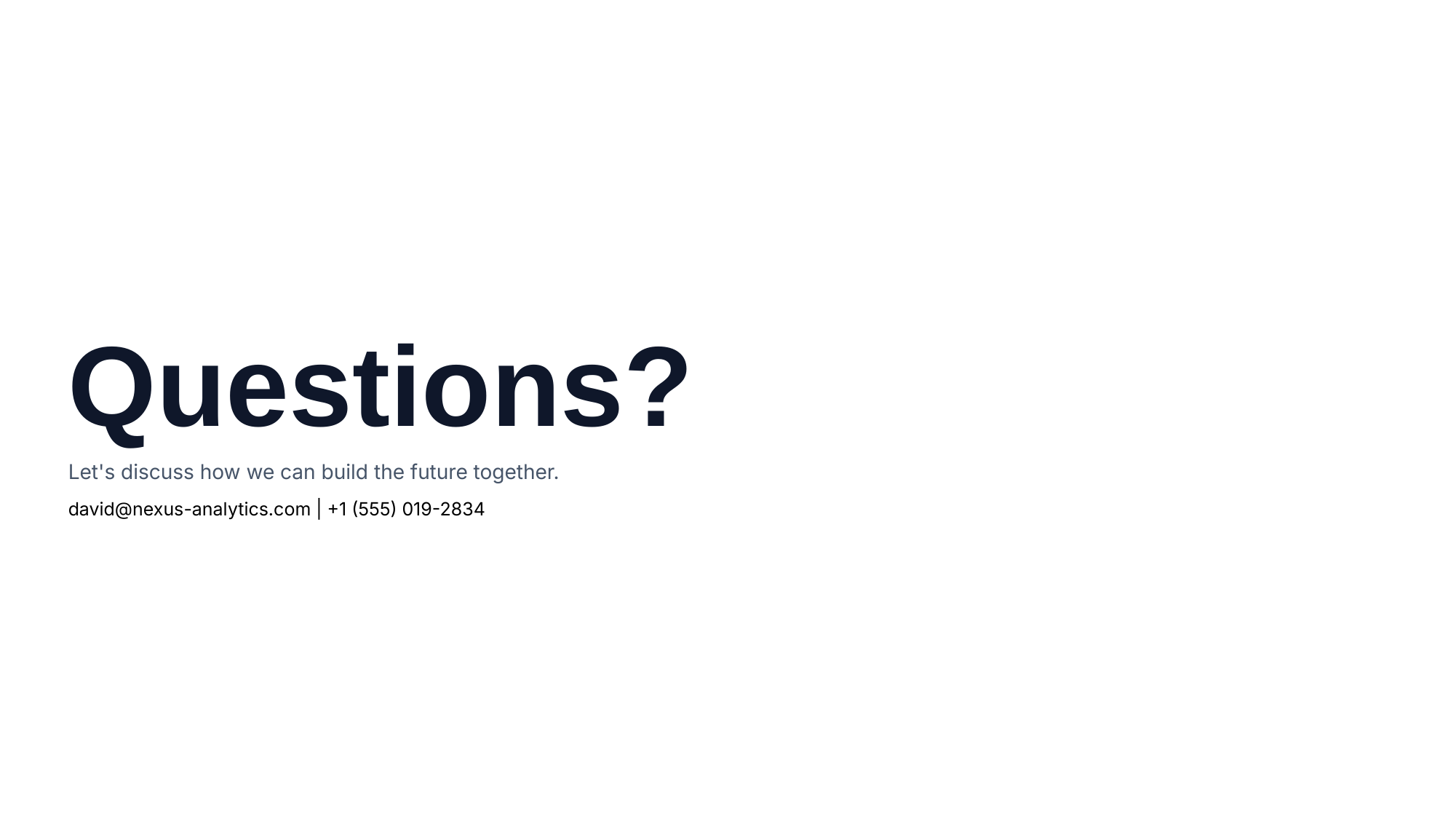

Questions?
Let's discuss how we can build the future together.
david@nexus-analytics.com | +1 (555) 019-2834